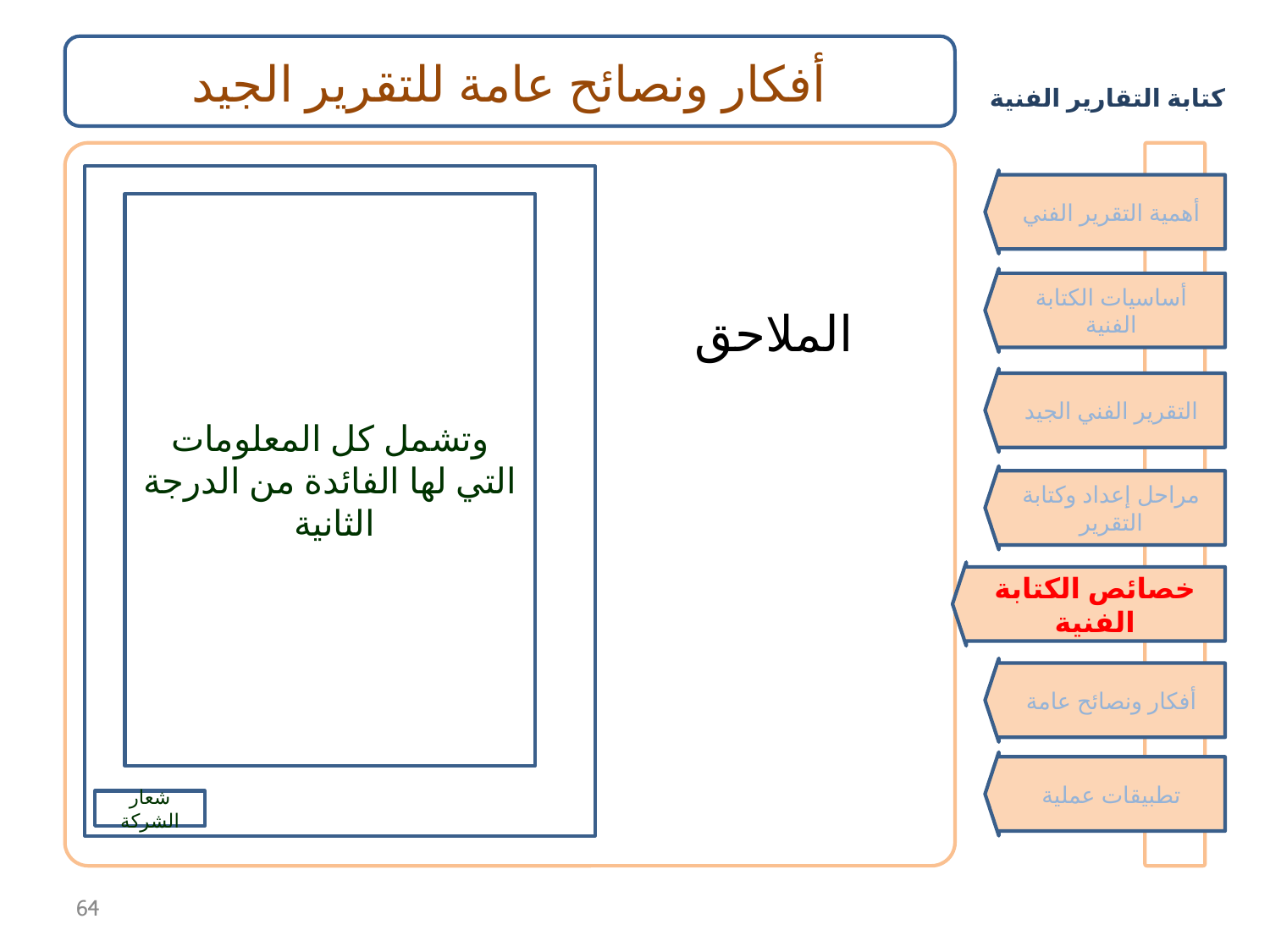

أفكار ونصائح عامة للتقرير الجيد

أهمية التقرير الفني
وتشمل كل المعلومات التي لها الفائدة من الدرجة الثانية
أساسيات الكتابة الفنية
الملاحق
التقرير الفني الجيد
مراحل إعداد وكتابة التقرير
خصائص الكتابة الفنية
أفكار ونصائح عامة
تطبيقات عملية
شعار الشركة
64